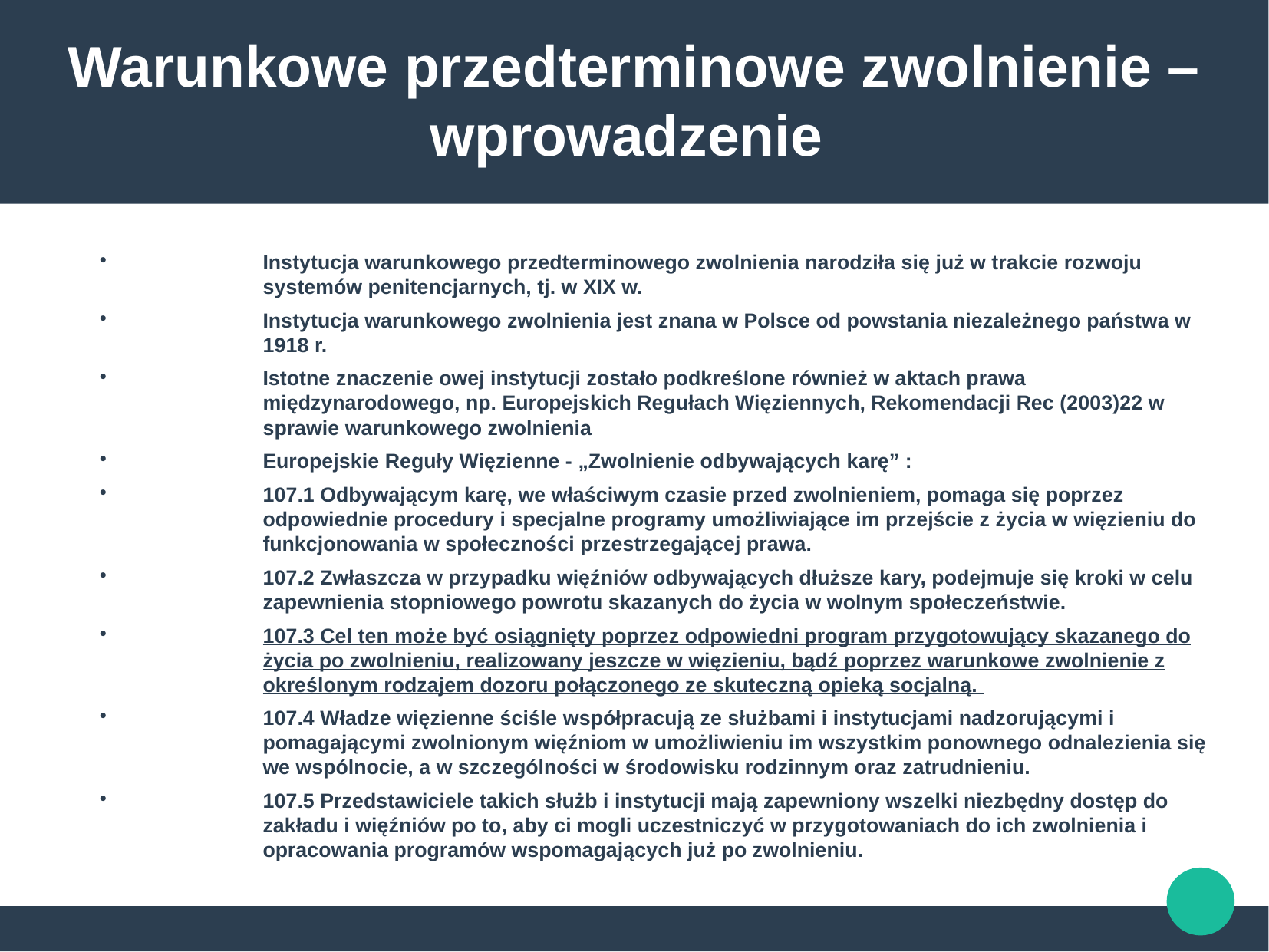

Warunkowe przedterminowe zwolnienie – wprowadzenie
Instytucja warunkowego przedterminowego zwolnienia narodziła się już w trakcie rozwoju systemów penitencjarnych, tj. w XIX w.
Instytucja warunkowego zwolnienia jest znana w Polsce od powstania niezależnego państwa w 1918 r.
Istotne znaczenie owej instytucji zostało podkreślone również w aktach prawa międzynarodowego, np. Europejskich Regułach Więziennych, Rekomendacji Rec (2003)22 w sprawie warunkowego zwolnienia
Europejskie Reguły Więzienne - „Zwolnienie odbywających karę” :
107.1 Odbywającym karę, we właściwym czasie przed zwolnieniem, pomaga się poprzez odpowiednie procedury i specjalne programy umożliwiające im przejście z życia w więzieniu do funkcjonowania w społeczności przestrzegającej prawa.
107.2 Zwłaszcza w przypadku więźniów odbywających dłuższe kary, podejmuje się kroki w celu zapewnienia stopniowego powrotu skazanych do życia w wolnym społeczeństwie.
107.3 Cel ten może być osiągnięty poprzez odpowiedni program przygotowujący skazanego do życia po zwolnieniu, realizowany jeszcze w więzieniu, bądź poprzez warunkowe zwolnienie z określonym rodzajem dozoru połączonego ze skuteczną opieką socjalną.
107.4 Władze więzienne ściśle współpracują ze służbami i instytucjami nadzorującymi i pomagającymi zwolnionym więźniom w umożliwieniu im wszystkim ponownego odnalezienia się we wspólnocie, a w szczególności w środowisku rodzinnym oraz zatrudnieniu.
107.5 Przedstawiciele takich służb i instytucji mają zapewniony wszelki niezbędny dostęp do zakładu i więźniów po to, aby ci mogli uczestniczyć w przygotowaniach do ich zwolnienia i opracowania programów wspomagających już po zwolnieniu.